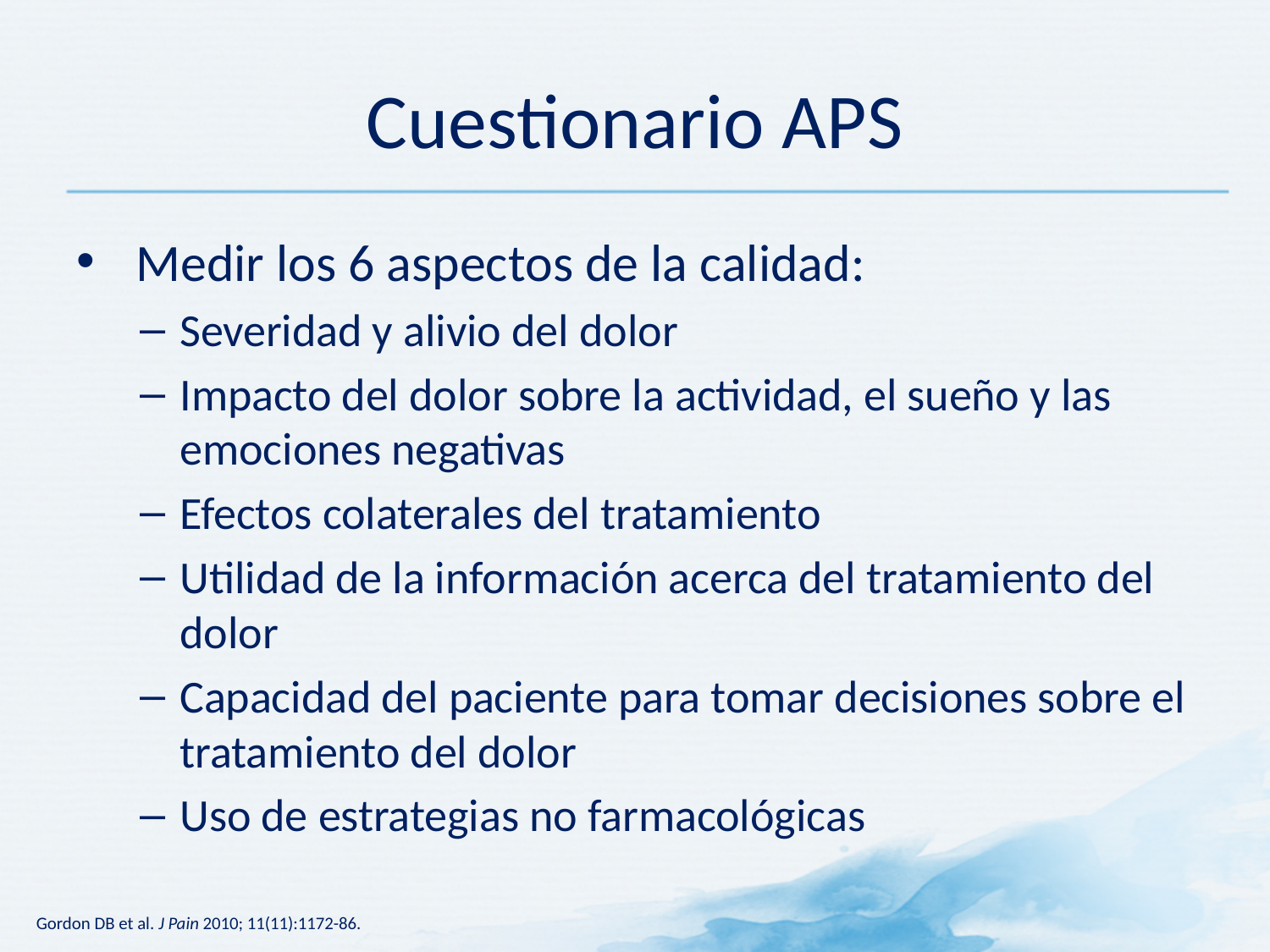

# Cuestionario APS
 Medir los 6 aspectos de la calidad:
Severidad y alivio del dolor
Impacto del dolor sobre la actividad, el sueño y las emociones negativas
Efectos colaterales del tratamiento
Utilidad de la información acerca del tratamiento del dolor
Capacidad del paciente para tomar decisiones sobre el tratamiento del dolor
Uso de estrategias no farmacológicas
Gordon DB et al. J Pain 2010; 11(11):1172-86.